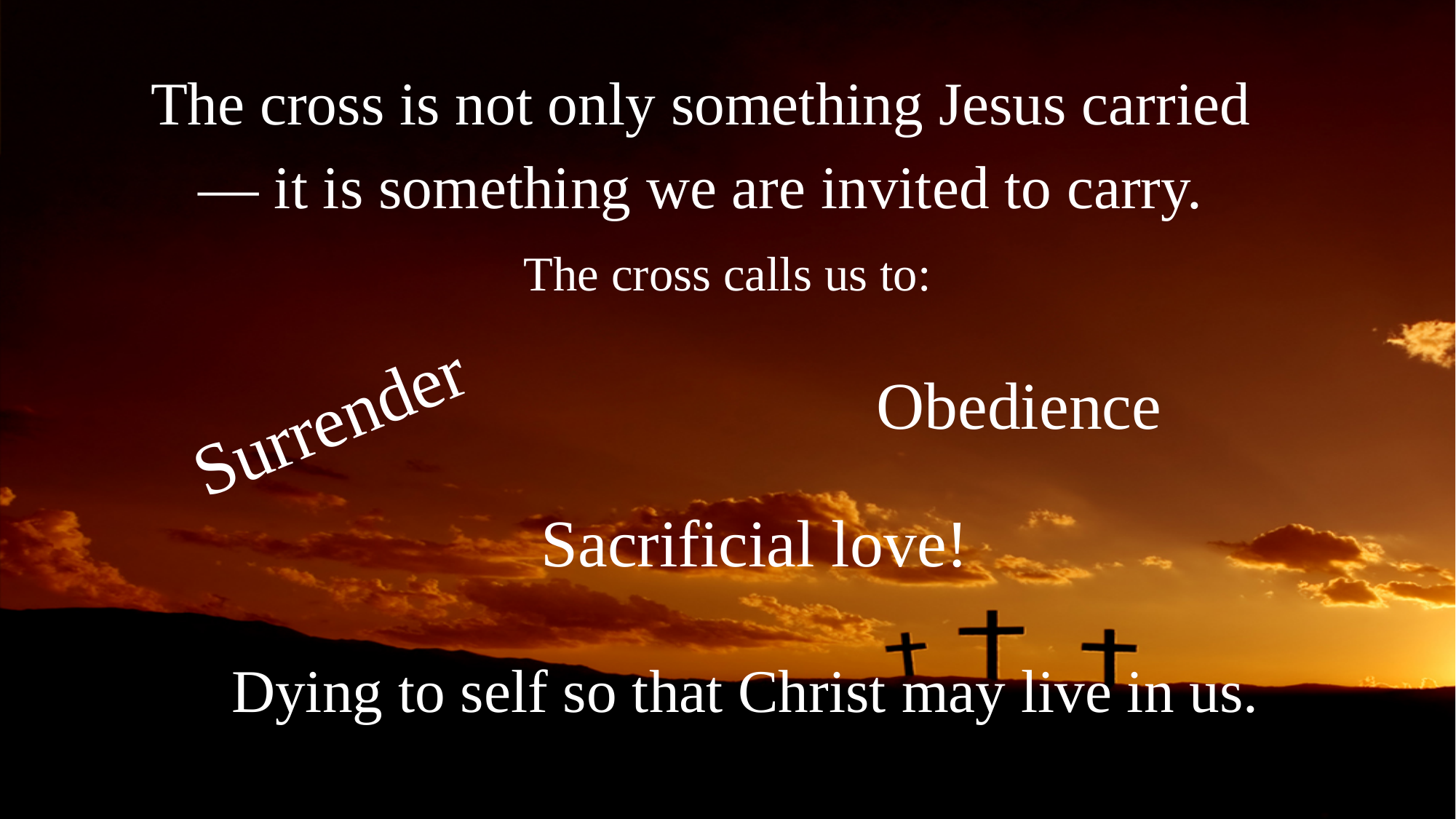

The cross is not only something Jesus carried — it is something we are invited to carry.
The cross calls us to:
Obedience
Surrender
Sacrificial love!
Dying to self so that Christ may live in us.